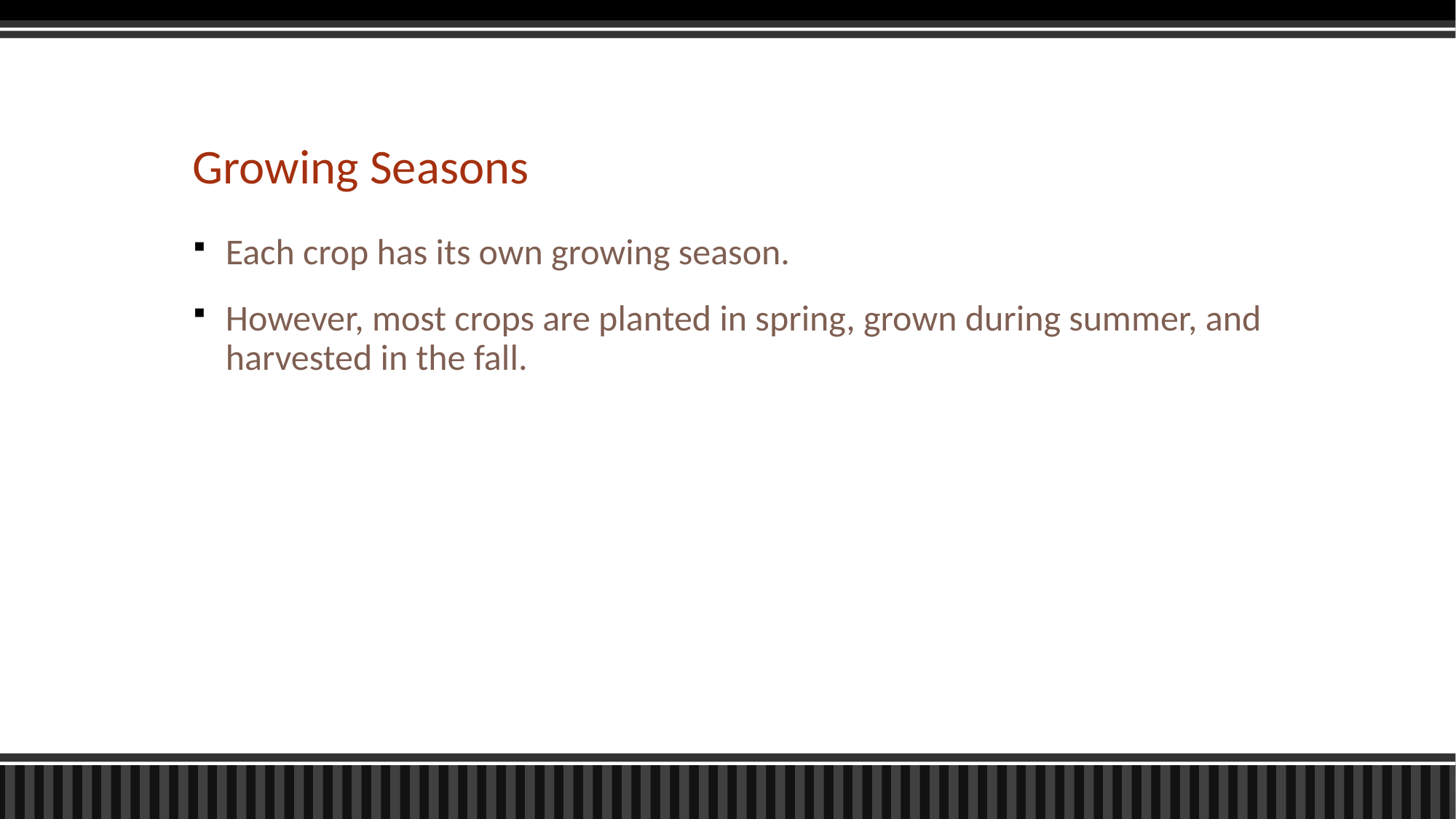

# Growing Seasons
Each crop has its own growing season.
However, most crops are planted in spring, grown during summer, and harvested in the fall.